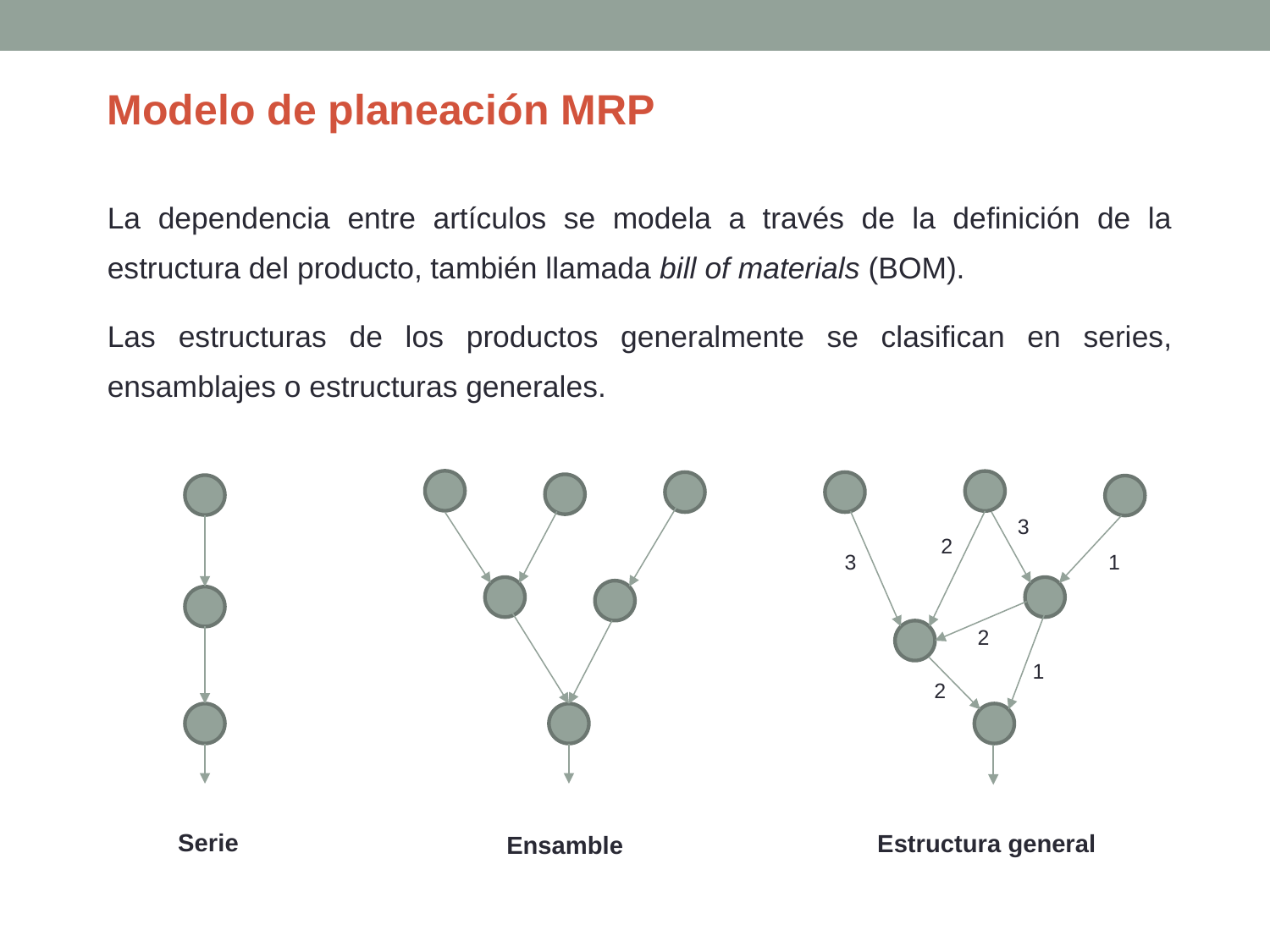

Modelo de planeación MRP
La dependencia entre artículos se modela a través de la definición de la estructura del producto, también llamada bill of materials (BOM).
Las estructuras de los productos generalmente se clasifican en series, ensamblajes o estructuras generales.

3
2
3
1

2

1
2

Serie
Estructura general
Ensamble